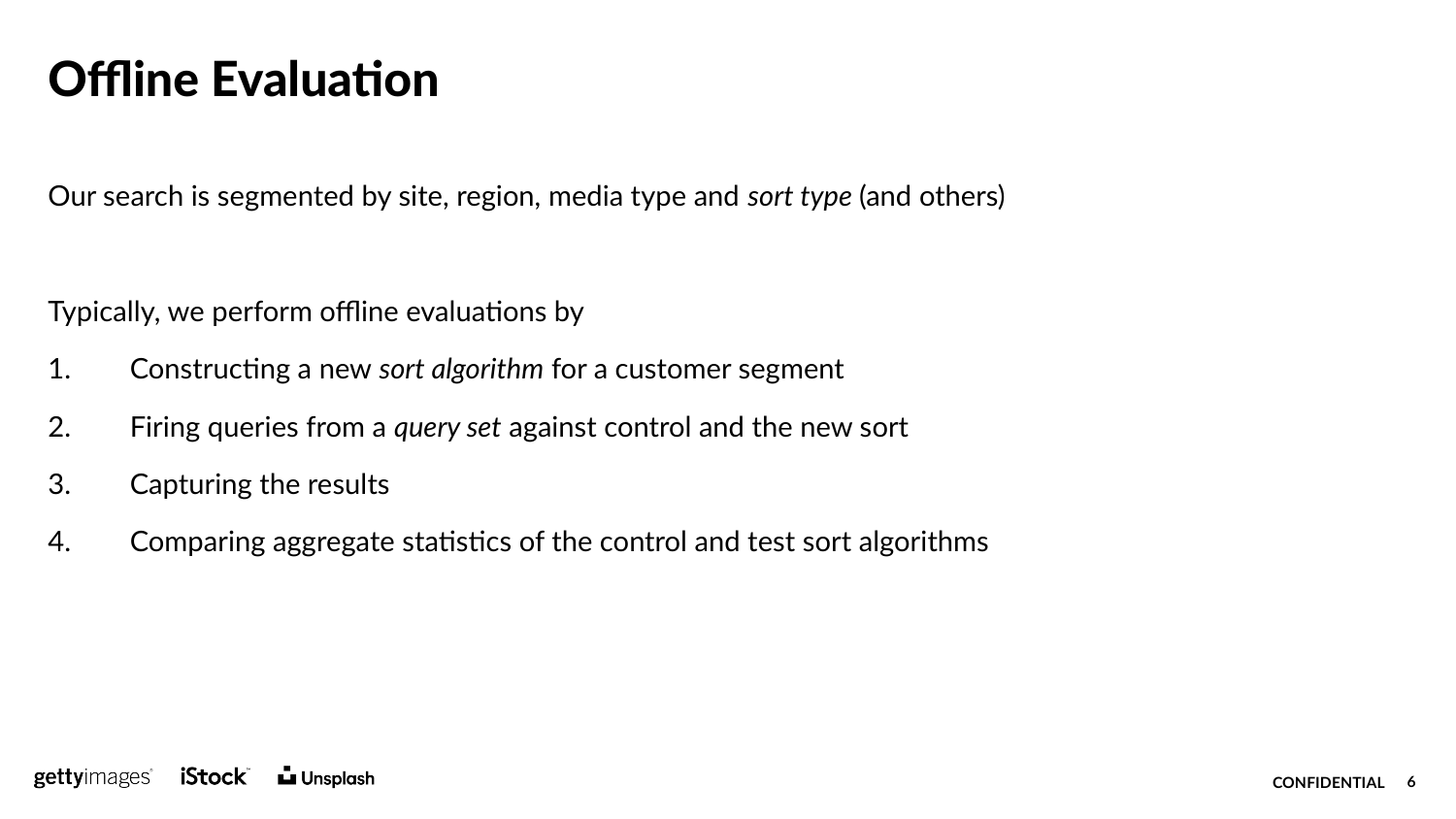

# Offline Evaluation
Our search is segmented by site, region, media type and sort type (and others)

Typically, we perform offline evaluations by
Constructing a new sort algorithm for a customer segment
Firing queries from a query set against control and the new sort
Capturing the results
Comparing aggregate statistics of the control and test sort algorithms